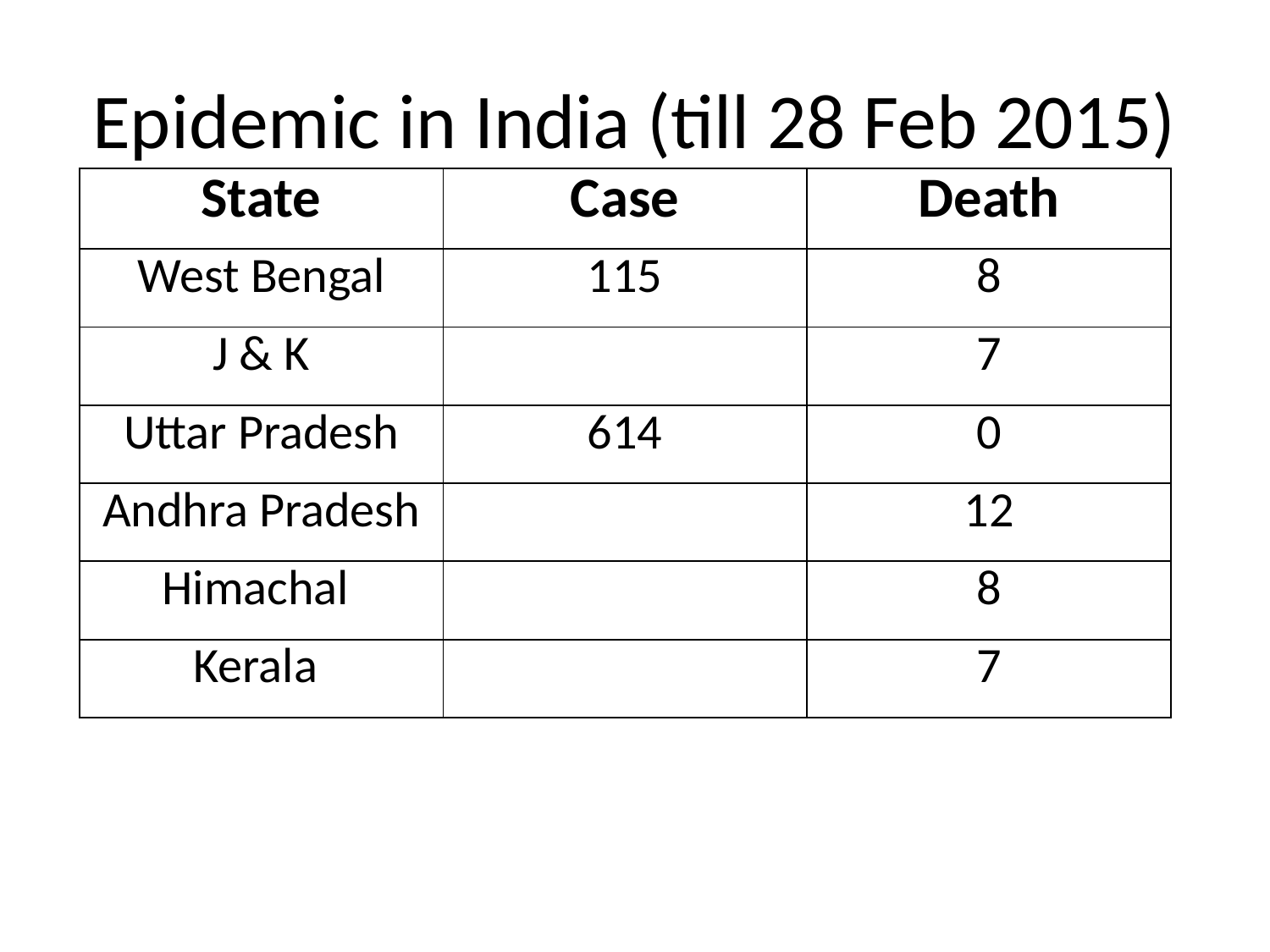

# Epidemic in India (till 28 Feb 2015)
| State | Case | Death |
| --- | --- | --- |
| West Bengal | 115 | 8 |
| J & K |  | 7 |
| Uttar Pradesh | 614 | 0 |
| Andhra Pradesh |  | 12 |
| Himachal |  | 8 |
| Kerala |  | 7 |